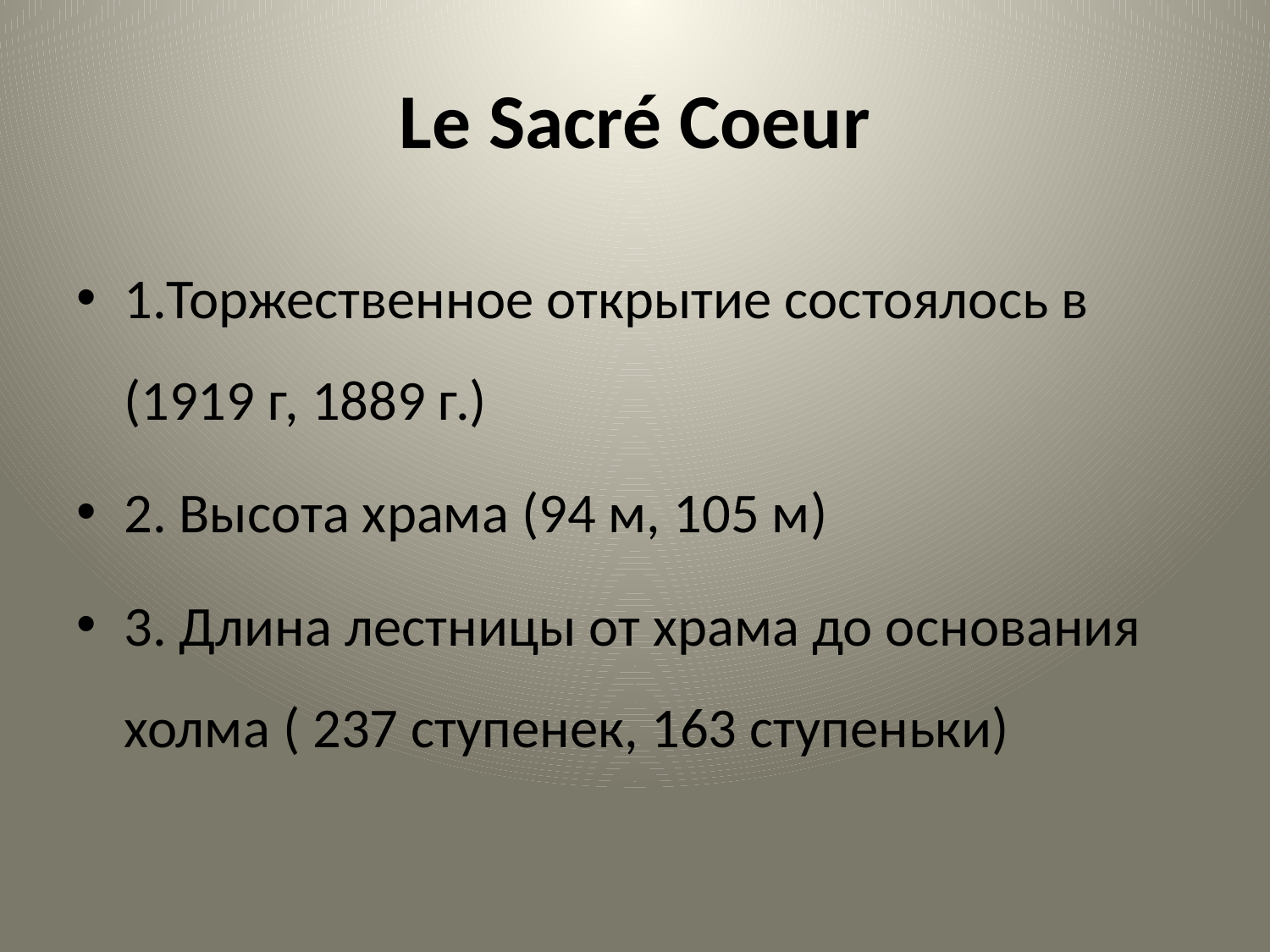

# Le Sacré Coeur
1.Торжественное открытие состоялось в (1919 г, 1889 г.)
2. Высота храма (94 м, 105 м)
3. Длина лестницы от храма до основания холма ( 237 ступенек, 163 ступеньки)